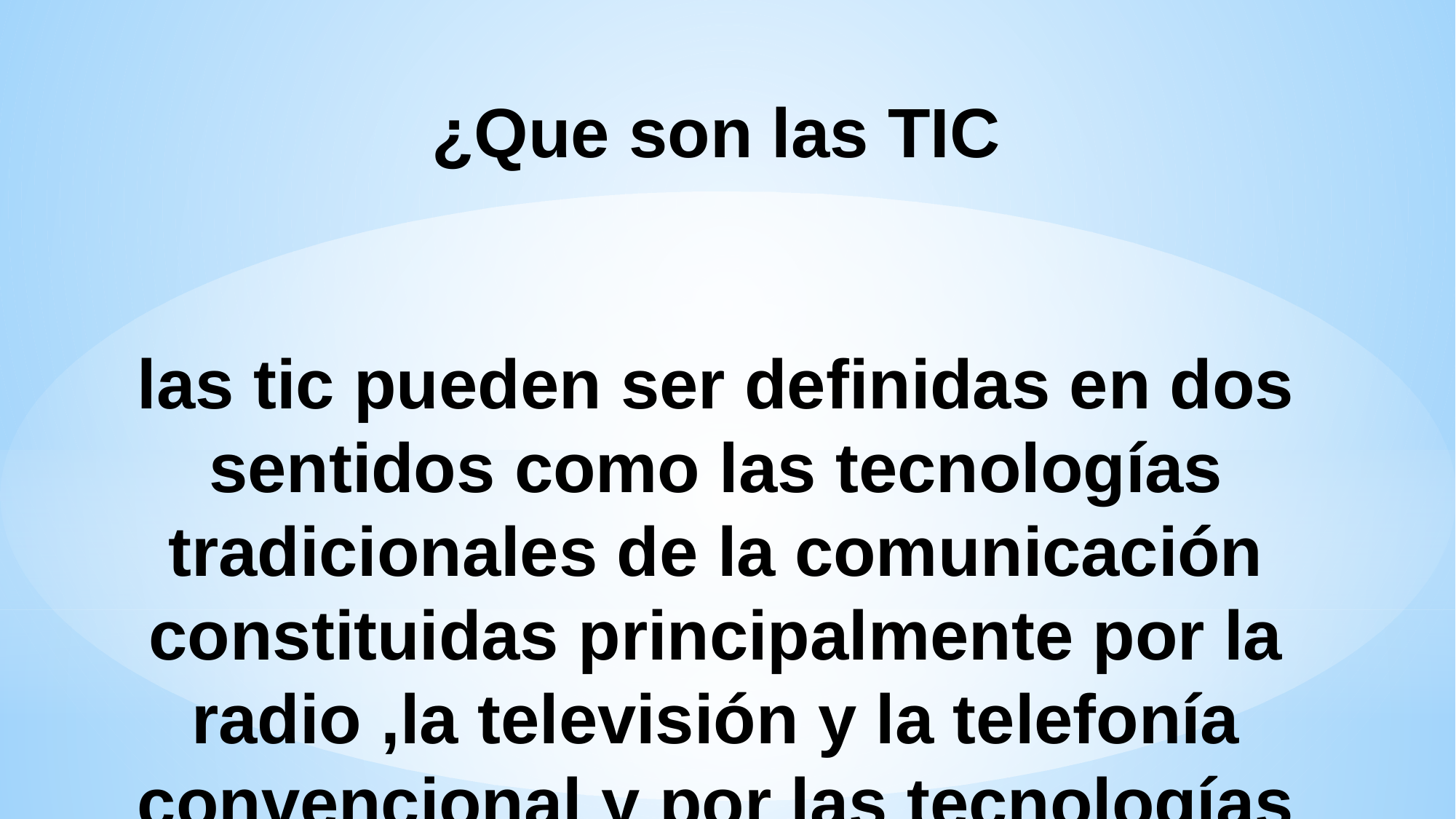

# ¿Que son las TIC las tic pueden ser definidas en dos sentidos como las tecnologías tradicionales de la comunicación constituidas principalmente por la radio ,la televisión y la telefonía convencional y por las tecnologías modernas.